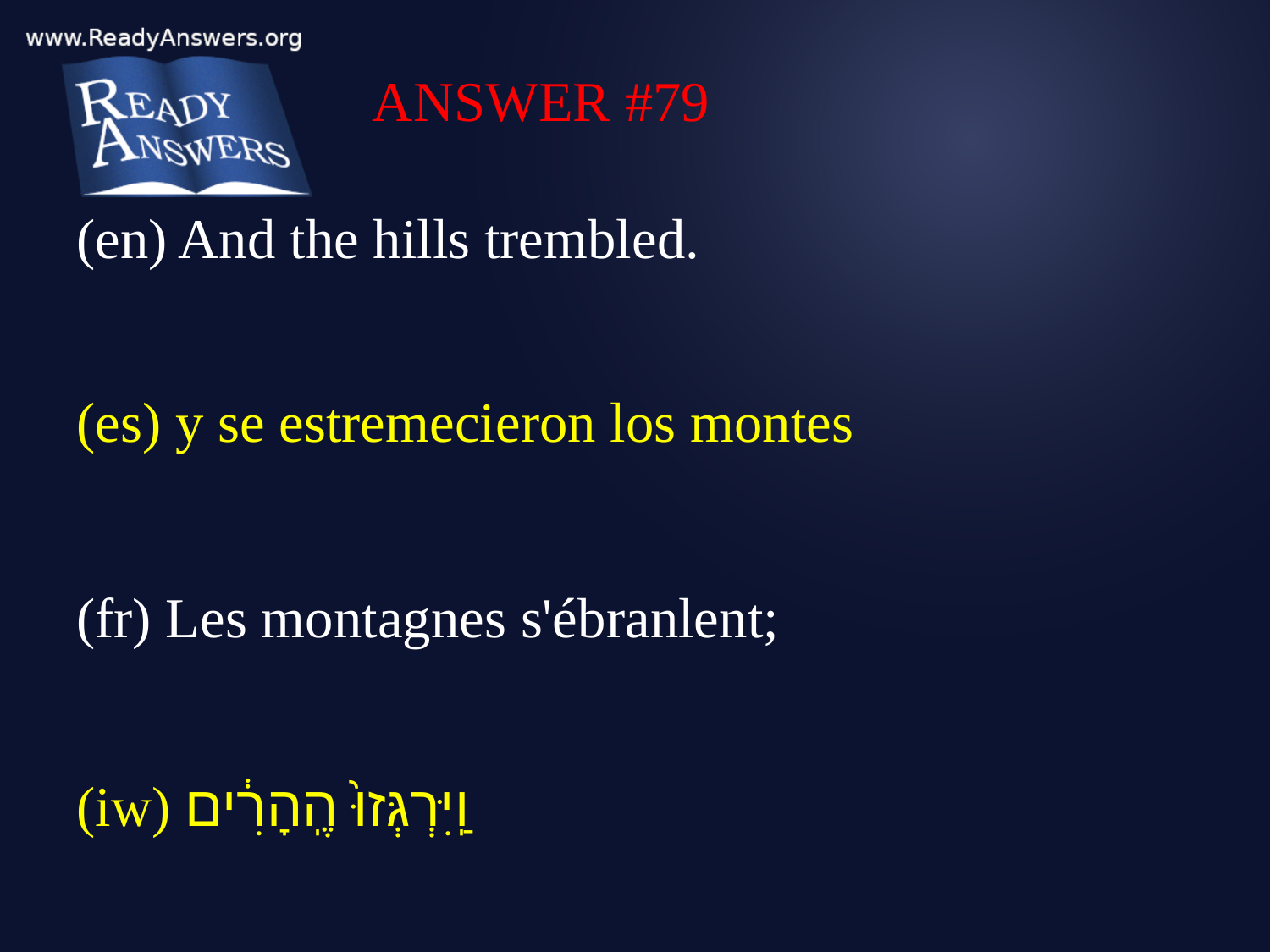

ANSWER #79
(en) And the hills trembled.
(es) y se estremecieron los montes
(fr) Les montagnes s'ébranlent;
(iw) וַֽיִּרְגְּזוּ֙ הֶֽהָרִ֔ים